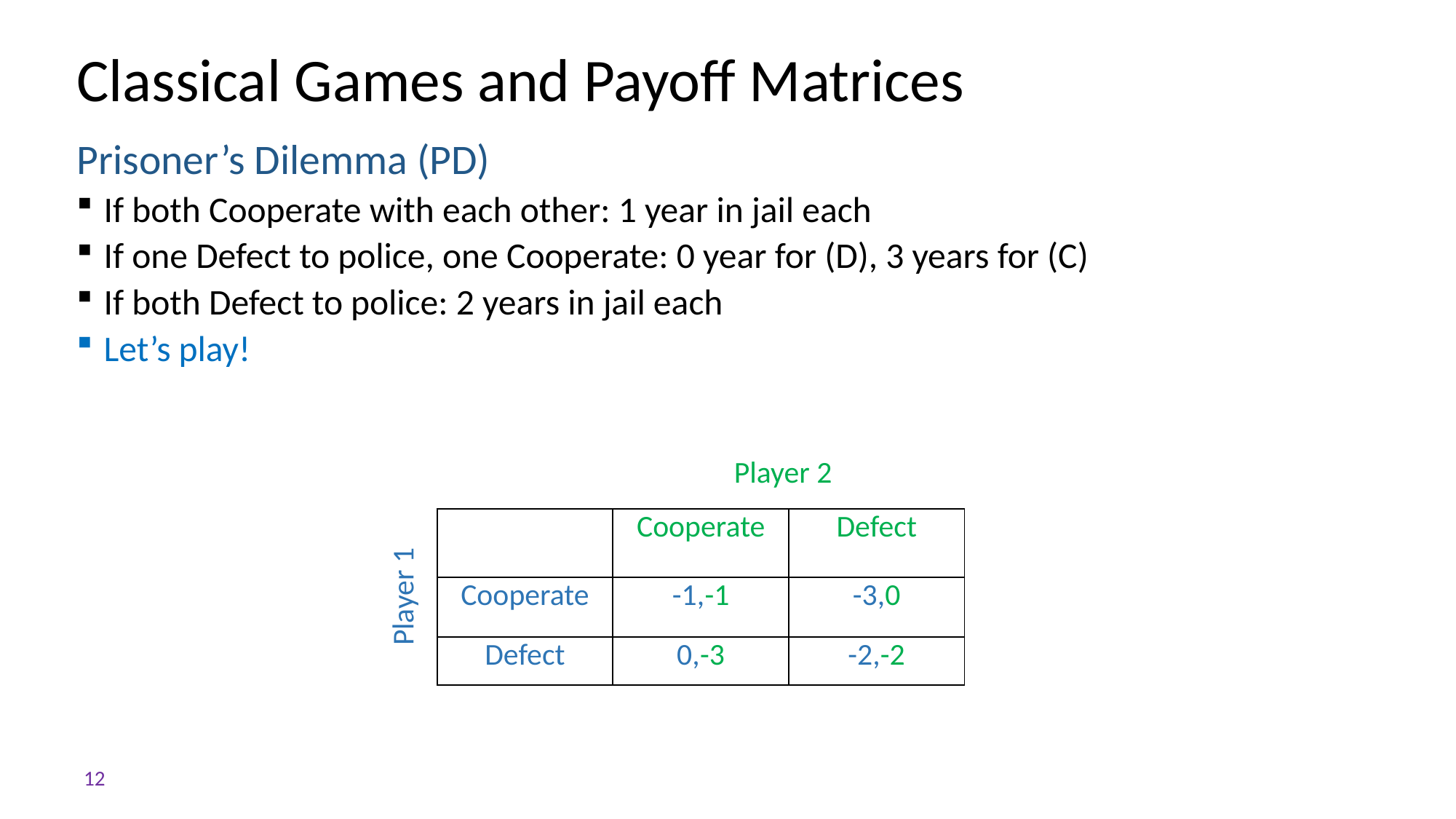

# Classical Games and Payoff Matrices
Prisoner’s Dilemma (PD)
If both Cooperate with each other: 1 year in jail each
If one Defect to police, one Cooperate: 0 year for (D), 3 years for (C)
If both Defect to police: 2 years in jail each
Let’s play!

Player 2
|  | Cooperate | Defect |
| --- | --- | --- |
| Cooperate | -1,-1 | -3,0 |
| Defect | 0,-3 | -2,-2 |
Player 1
12